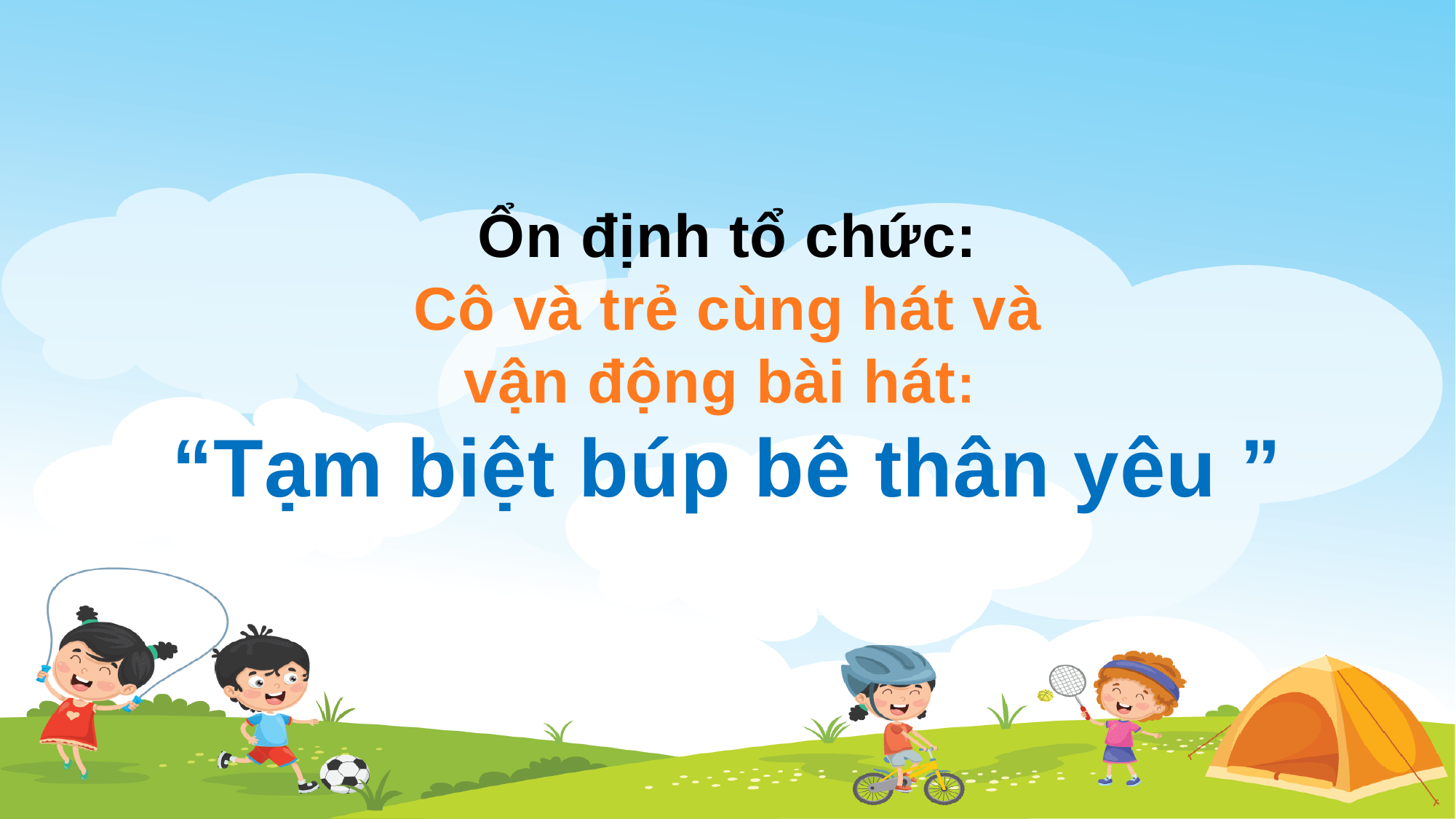

Ổn định tổ chức:
Cô và trẻ cùng hát và
vận động bài hát:
“Tạm biệt búp bê thân yêu ”